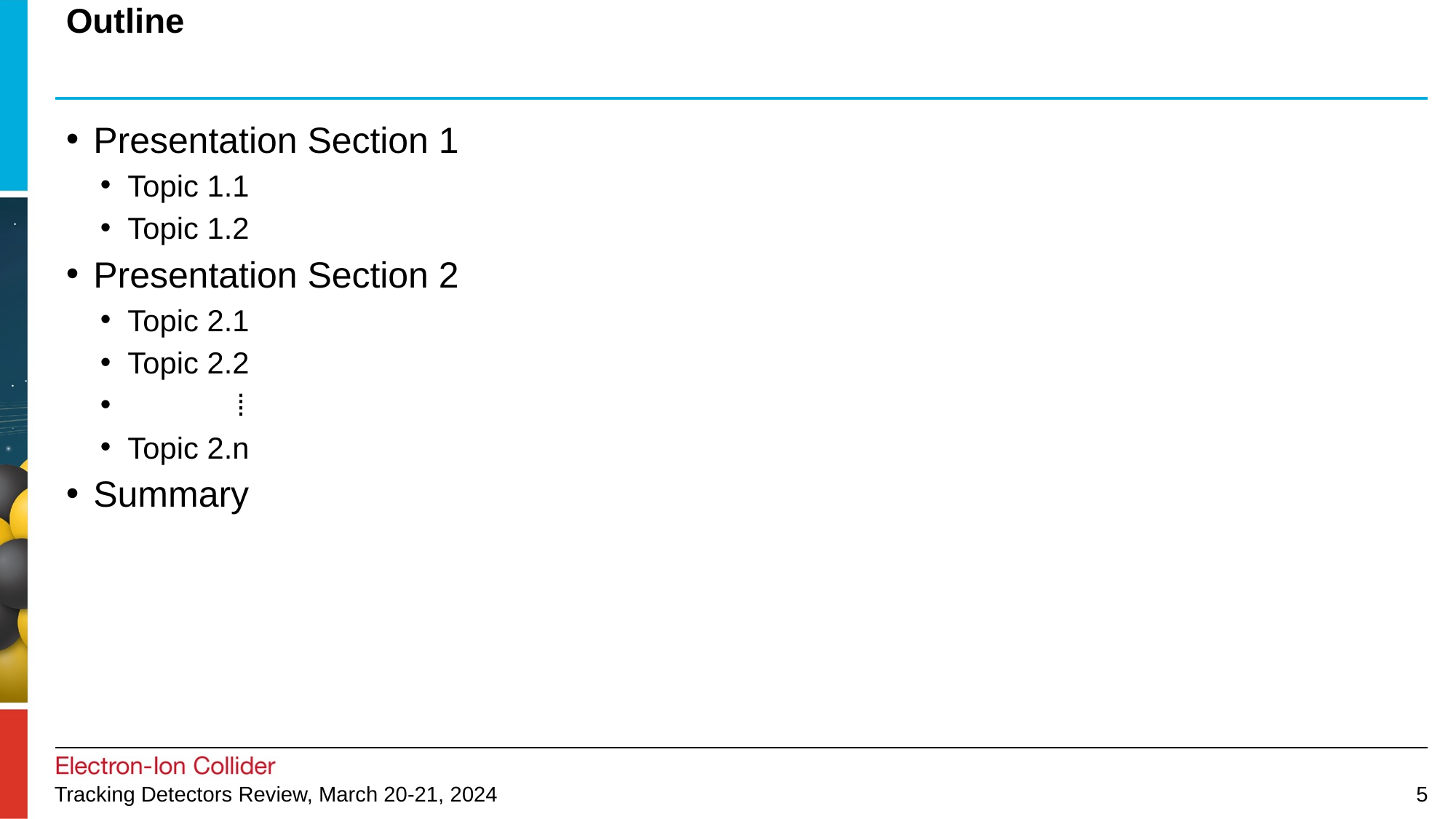

# Outline
Presentation Section 1
Topic 1.1
Topic 1.2
Presentation Section 2
Topic 2.1
Topic 2.2
	⁞
Topic 2.n
Summary